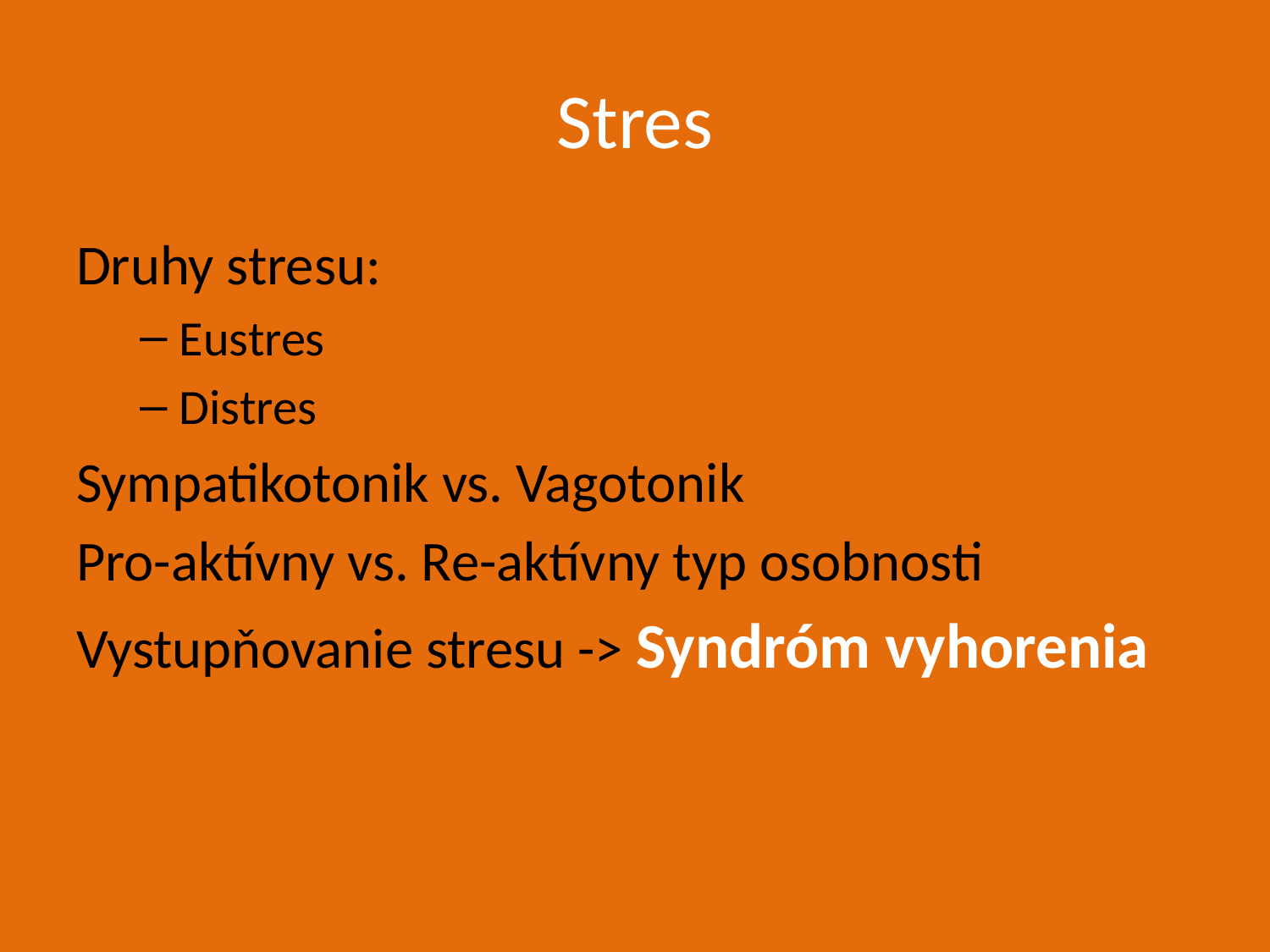

# Stres
Druhy stresu:
Eustres
Distres
Sympatikotonik vs. Vagotonik
Pro-aktívny vs. Re-aktívny typ osobnosti
Vystupňovanie stresu -> Syndróm vyhorenia